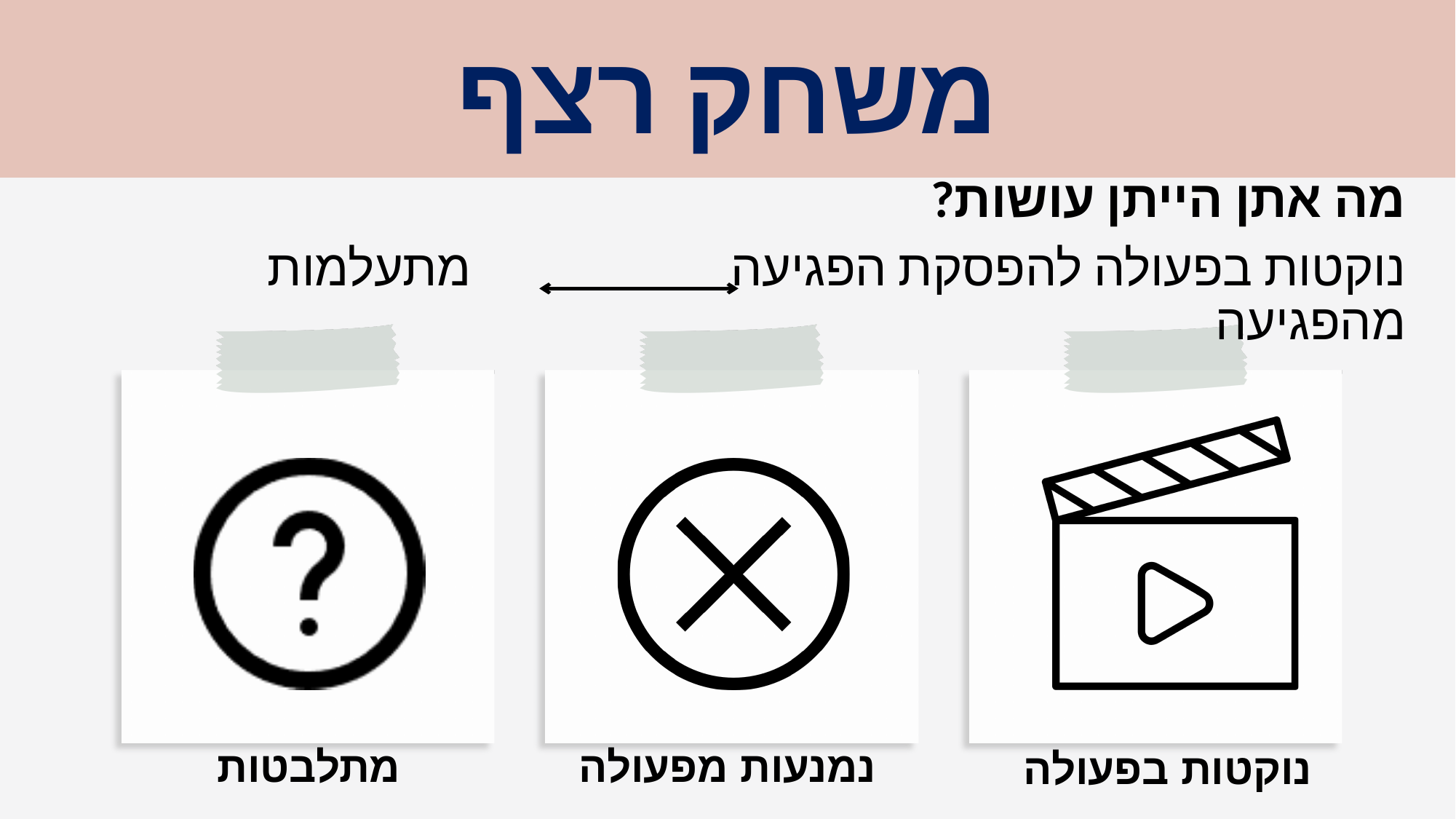

# משחק רצף
מה אתן הייתן עושות?
נוקטות בפעולה להפסקת הפגיעה                       מתעלמות מהפגיעה

מתלבטות
נמנעות מפעולה
נוקטות בפעולה